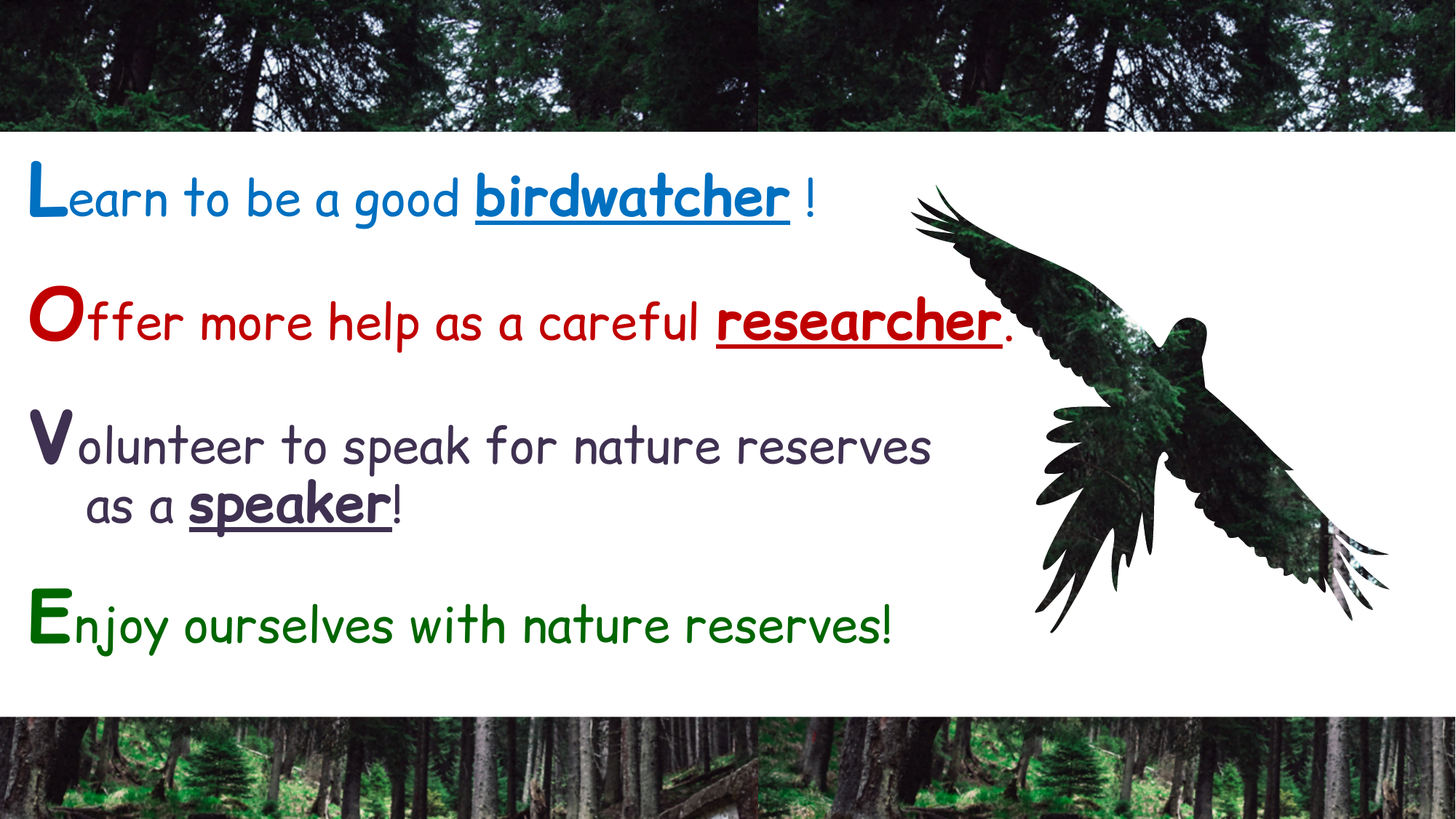

Learn to be a good birdwatcher !

Offer more help as a careful researcher.

Volunteer to speak for nature reserves
    as a speaker!

Enjoy ourselves with nature reserves!